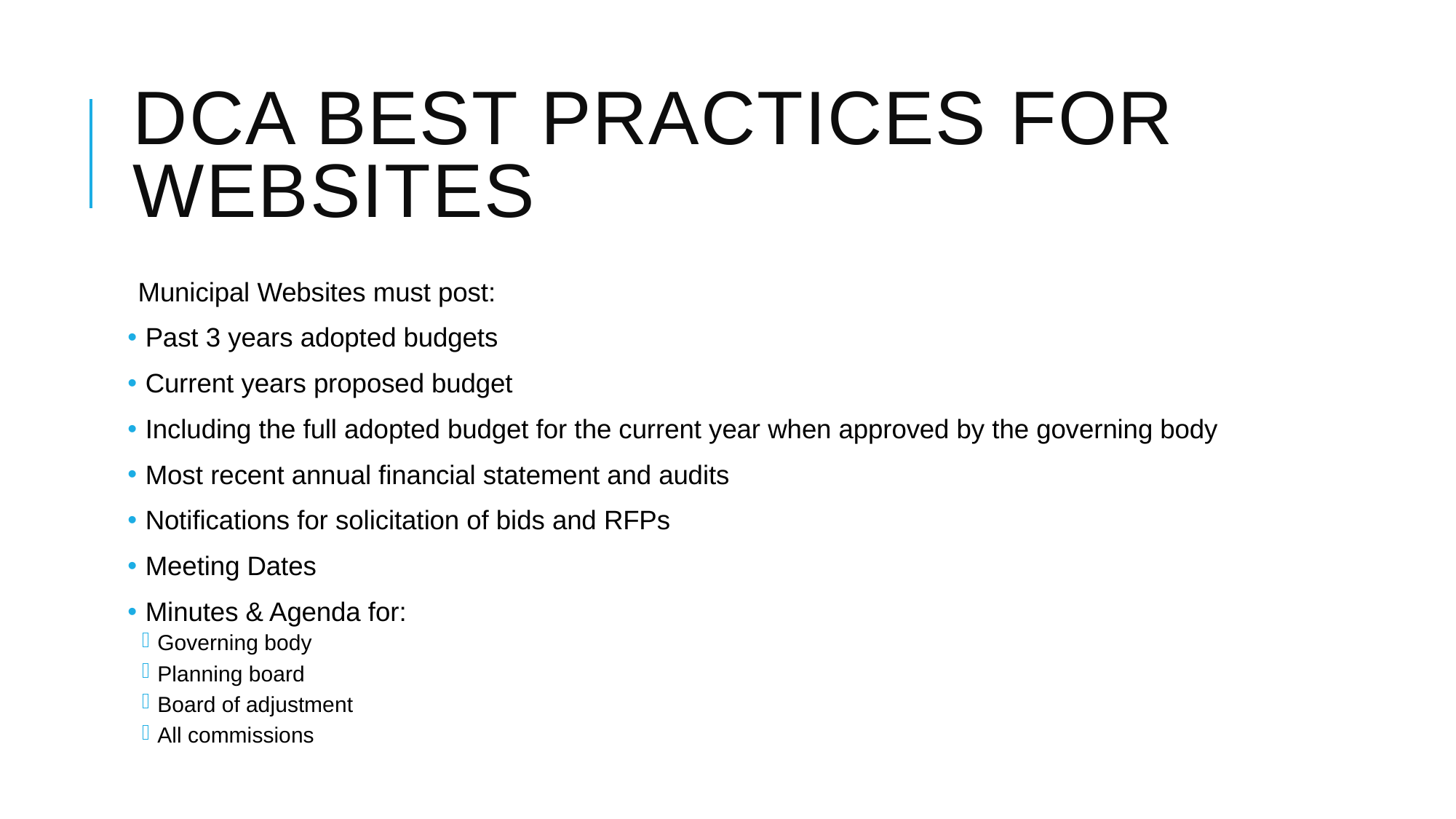

# DCA Best Practices for Websites
Municipal Websites must post:
 Past 3 years adopted budgets
 Current years proposed budget
 Including the full adopted budget for the current year when approved by the governing body
 Most recent annual financial statement and audits
 Notifications for solicitation of bids and RFPs
 Meeting Dates
 Minutes & Agenda for:
Governing body
Planning board
Board of adjustment
All commissions